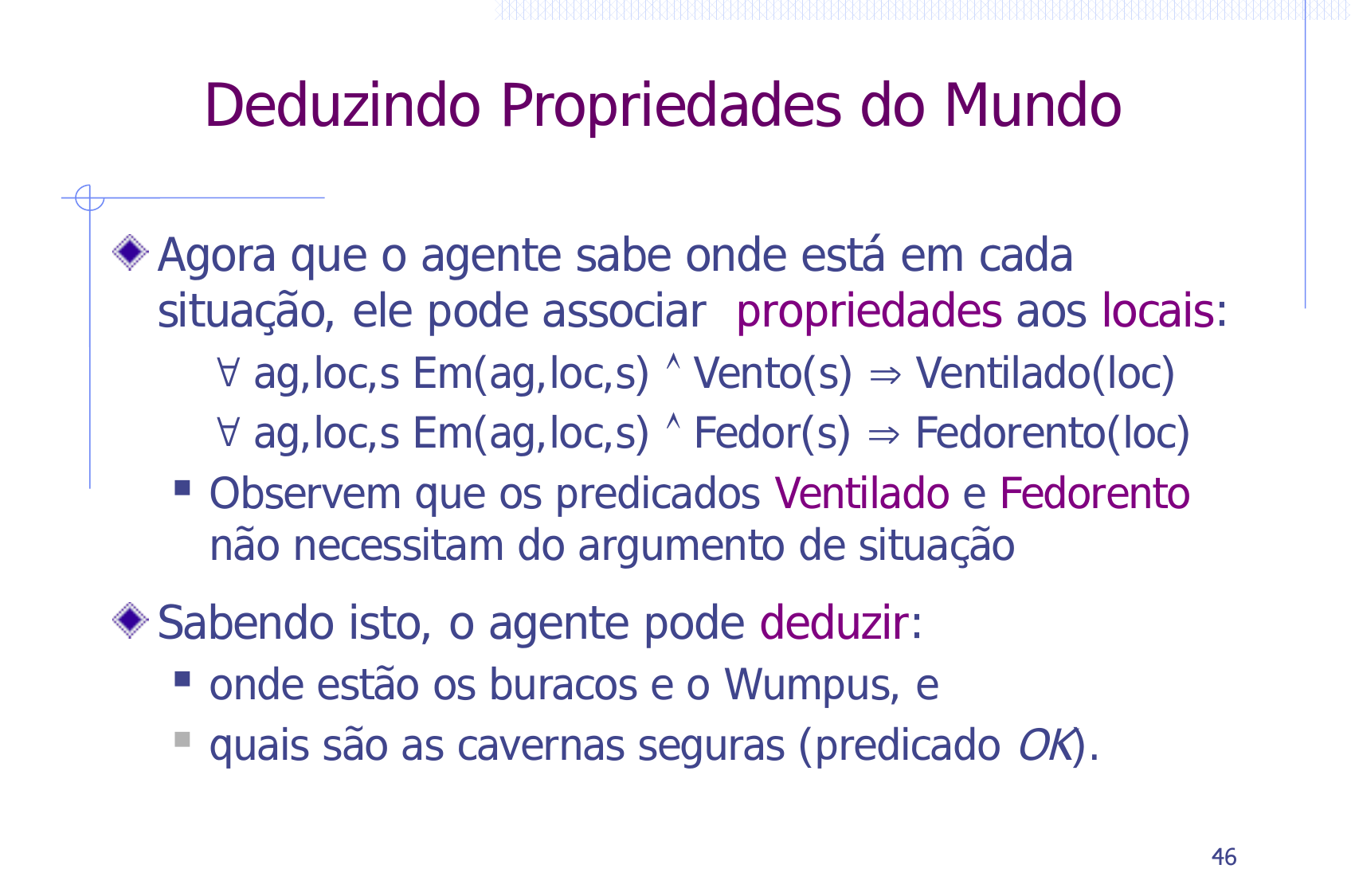

# Deduzindo Propriedades do Mundo
Agora que o agente sabe onde está em cada situação, ele pode associar  propriedades aos locais:
	∀ ag,loc,s Em(ag,loc,s) ∧ Vento(s) ⇒ Ventilado(loc)
	∀ ag,loc,s Em(ag,loc,s) ∧ Fedor(s) ⇒ Fedorento(loc)
Observem que os predicados Ventilado e Fedorento não necessitam do argumento de situação
Sabendo isto, o agente pode deduzir:
onde estão os buracos e o Wumpus, e
quais são as cavernas seguras (predicado OK).
46